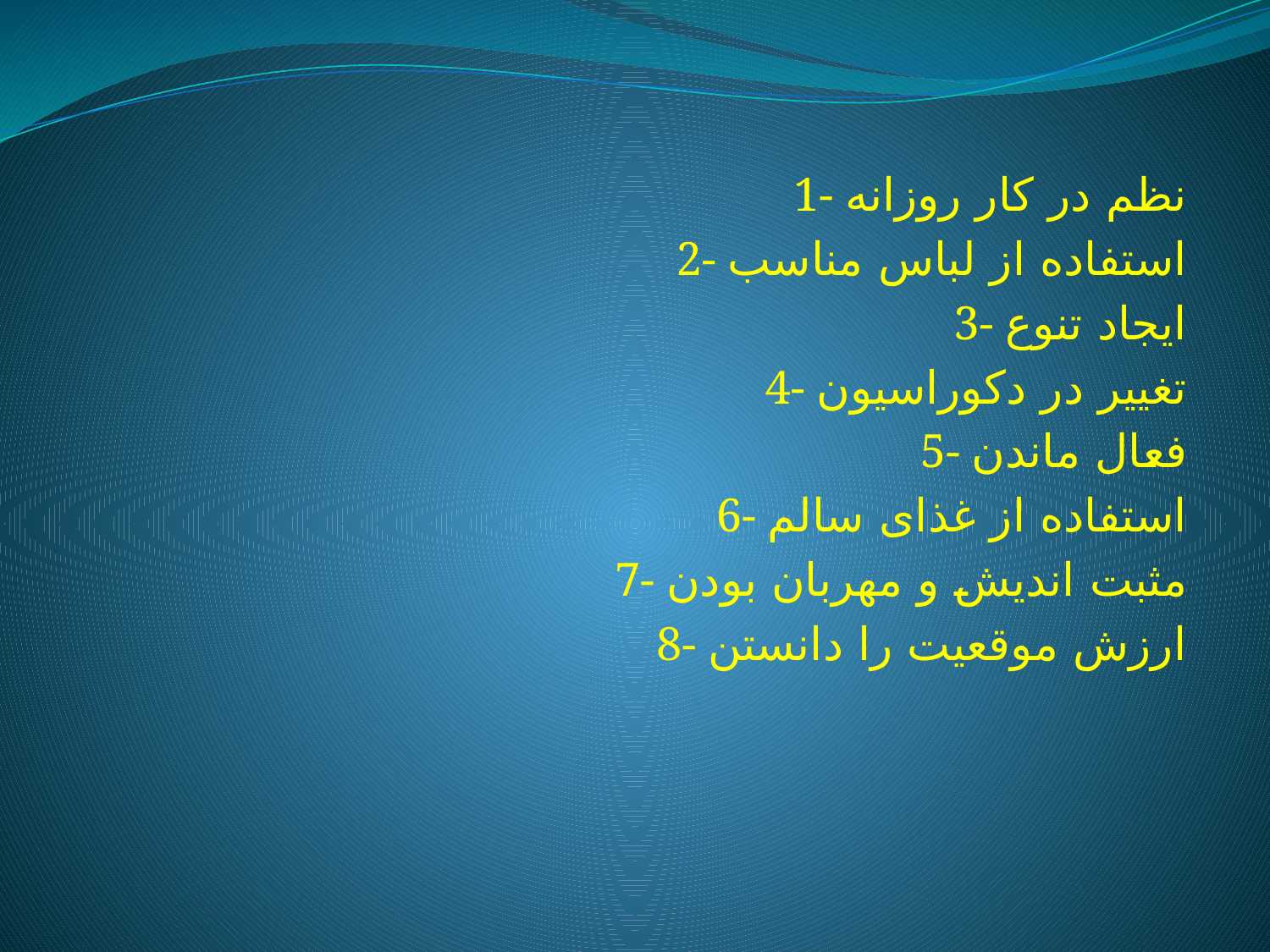

1- نظم در کار روزانه
2- استفاده از لباس مناسب
3- ایجاد تنوع
4- تغییر در دکوراسیون
5- فعال ماندن
6- استفاده از غذای سالم
7- مثبت اندیش و مهربان بودن
8- ارزش موقعیت را دانستن